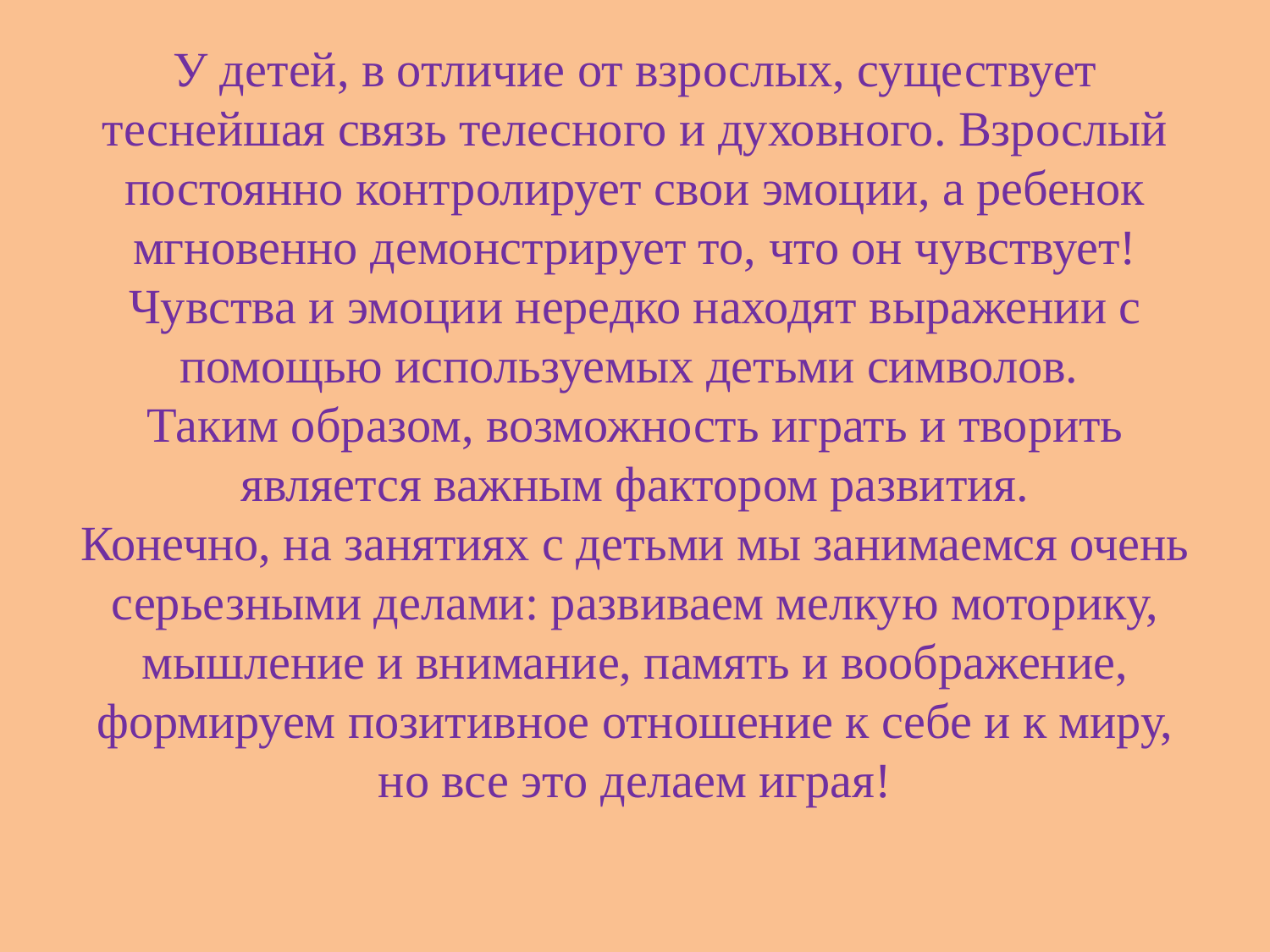

# У детей, в отличие от взрослых, существует теснейшая связь телесного и духовного. Взрослый постоянно контролирует свои эмоции, а ребенок мгновенно демонстрирует то, что он чувствует! Чувства и эмоции нередко находят выражении с помощью используемых детьми символов. Таким образом, возможность играть и творить является важным фактором развития. Конечно, на занятиях с детьми мы занимаемся очень серьезными делами: развиваем мелкую моторику, мышление и внимание, память и воображение, формируем позитивное отношение к себе и к миру, но все это делаем играя!